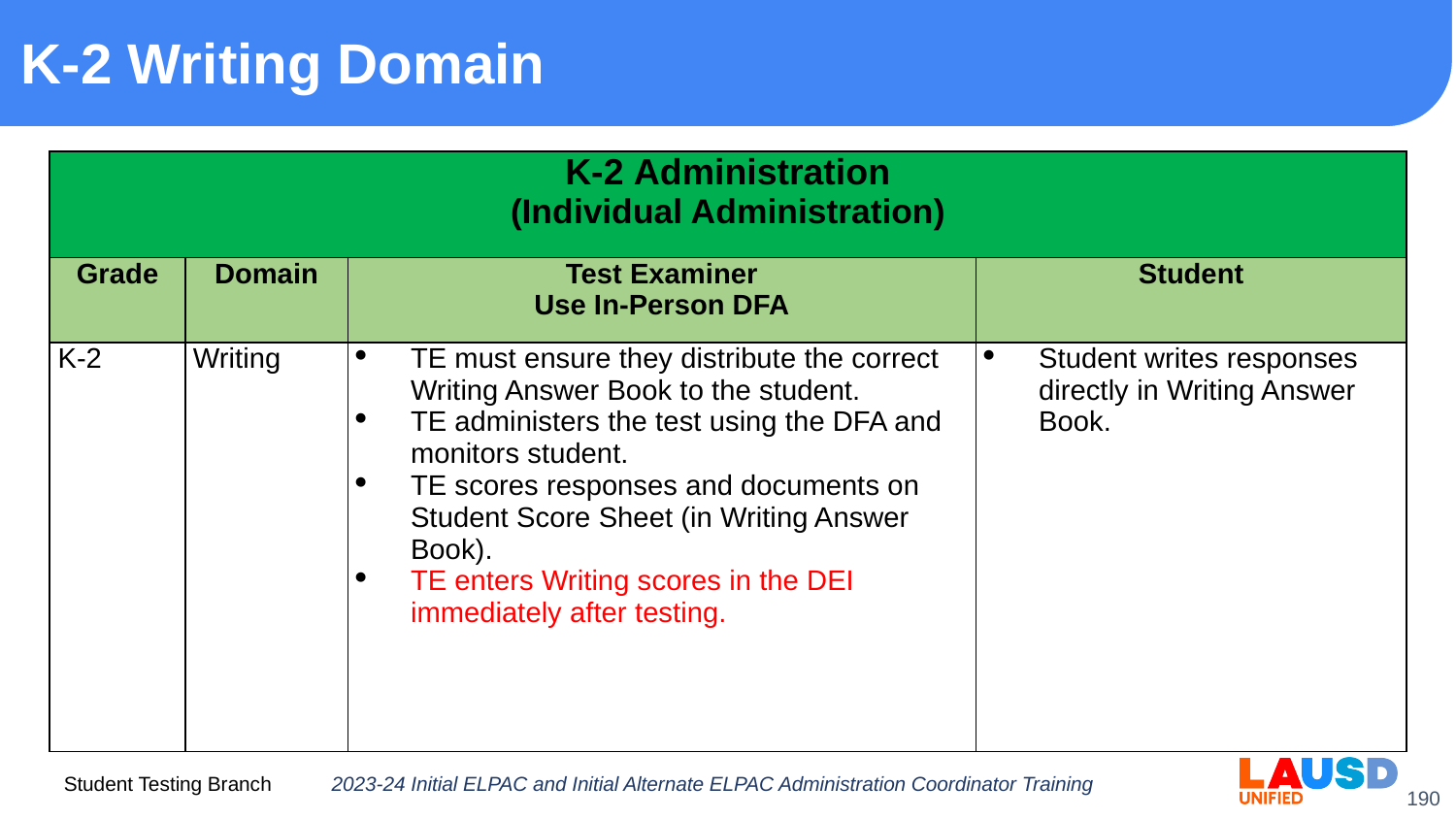

# K-2 Writing Domain

| K-2 Administration (Individual Administration) |  |  |  |
| --- | --- | --- | --- |
| Grade | Domain | Test Examiner Use In-Person DFA | Student |
| K-2 | Writing | TE must ensure they distribute the correct Writing Answer Book to the student. TE administers the test using the DFA and monitors student. TE scores responses and documents on Student Score Sheet (in Writing Answer Book). TE enters Writing scores in the DEI immediately after testing. | Student writes responses directly in Writing Answer Book. |
2023-24 Initial ELPAC and Initial Alternate ELPAC Administration Coordinator Training